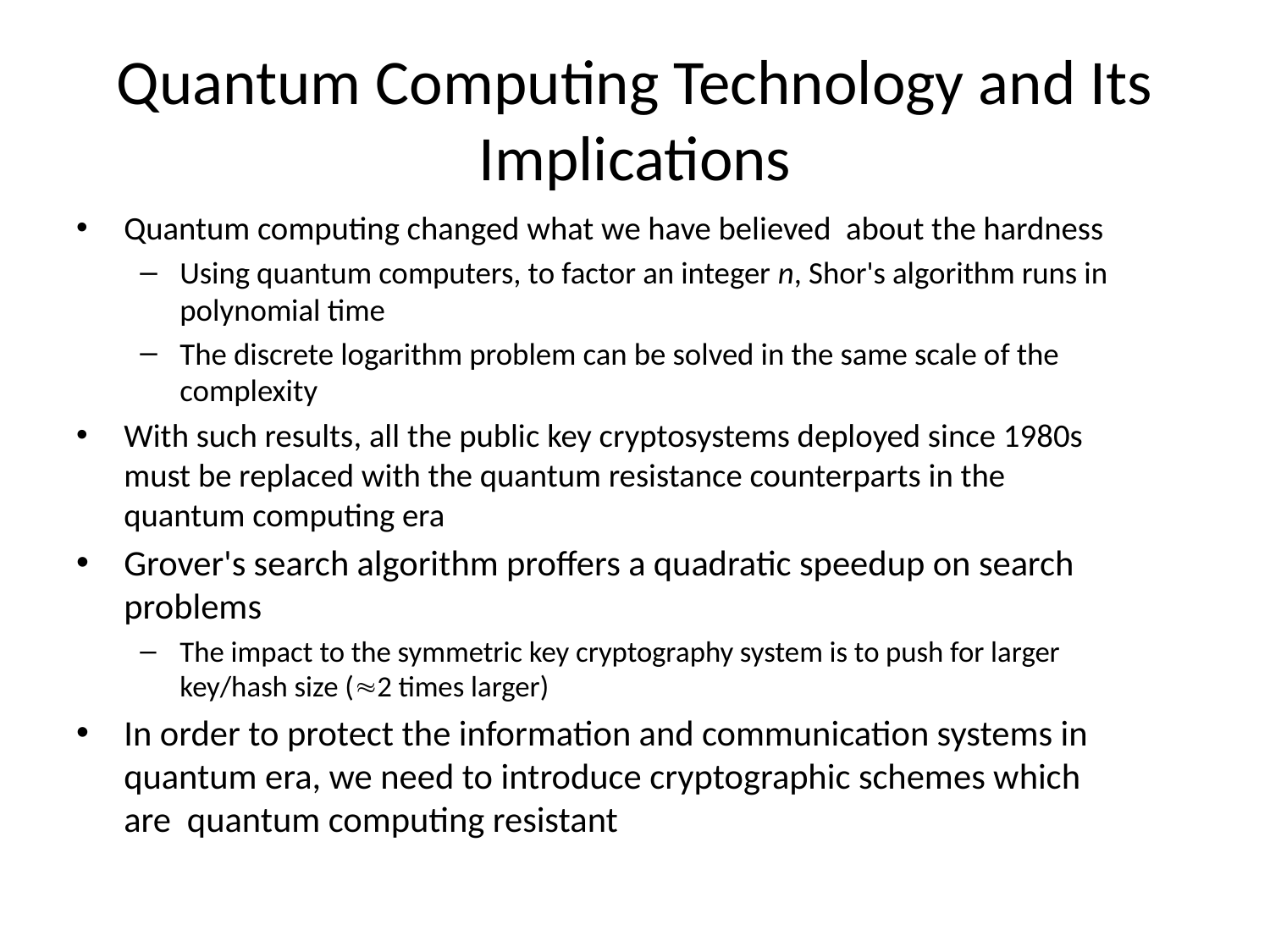

# Quantum Computing Technology and Its Implications
Quantum computing changed what we have believed  about the hardness
Using quantum computers, to factor an integer n, Shor's algorithm runs in polynomial time
The discrete logarithm problem can be solved in the same scale of the complexity
With such results, all the public key cryptosystems deployed since 1980s must be replaced with the quantum resistance counterparts in the quantum computing era
Grover's search algorithm proffers a quadratic speedup on search problems
The impact to the symmetric key cryptography system is to push for larger key/hash size (≈2 times larger)
In order to protect the information and communication systems in quantum era, we need to introduce cryptographic schemes which are  quantum computing resistant